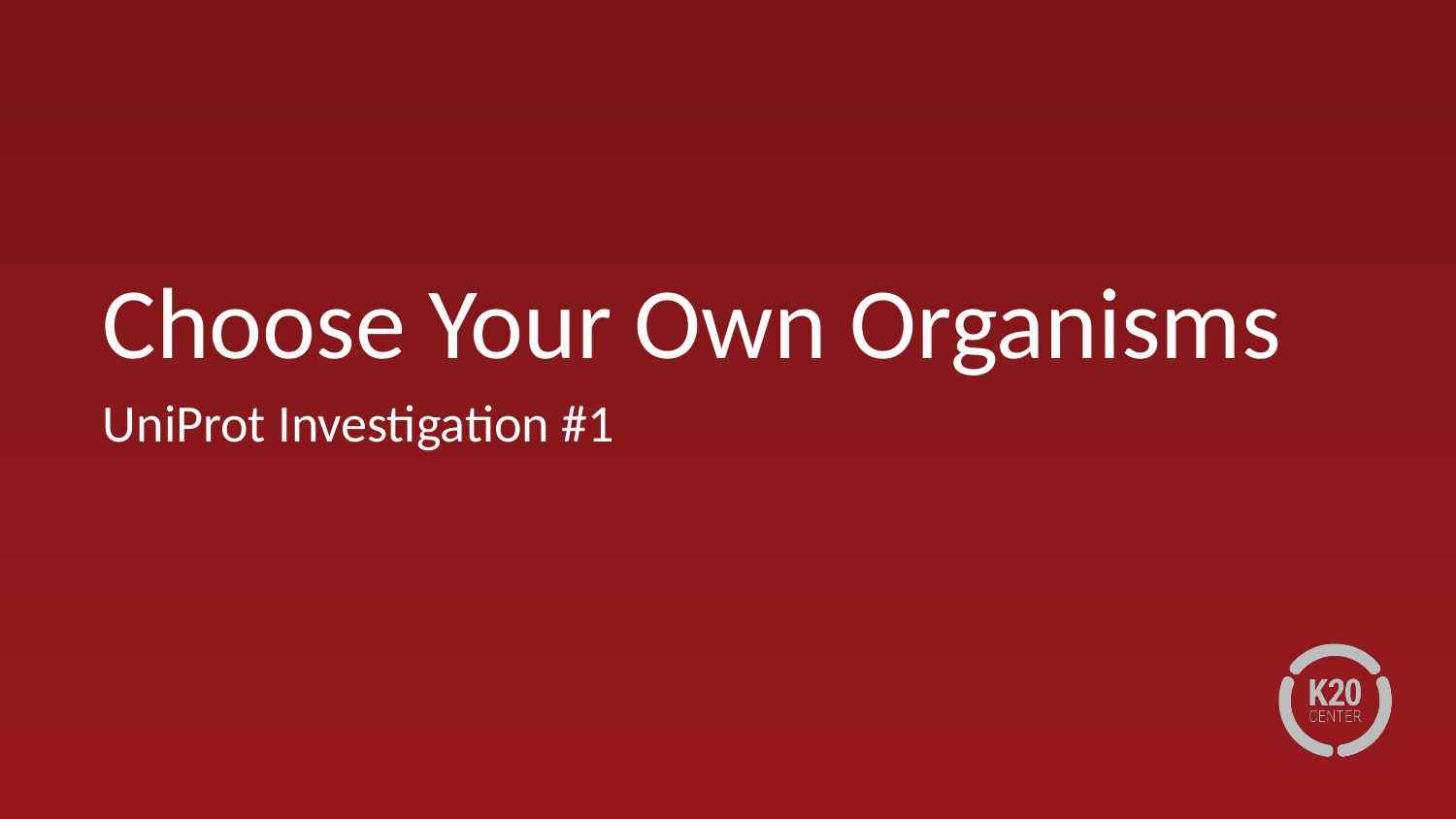

# Choose Your Own Organisms
UniProt Investigation #1